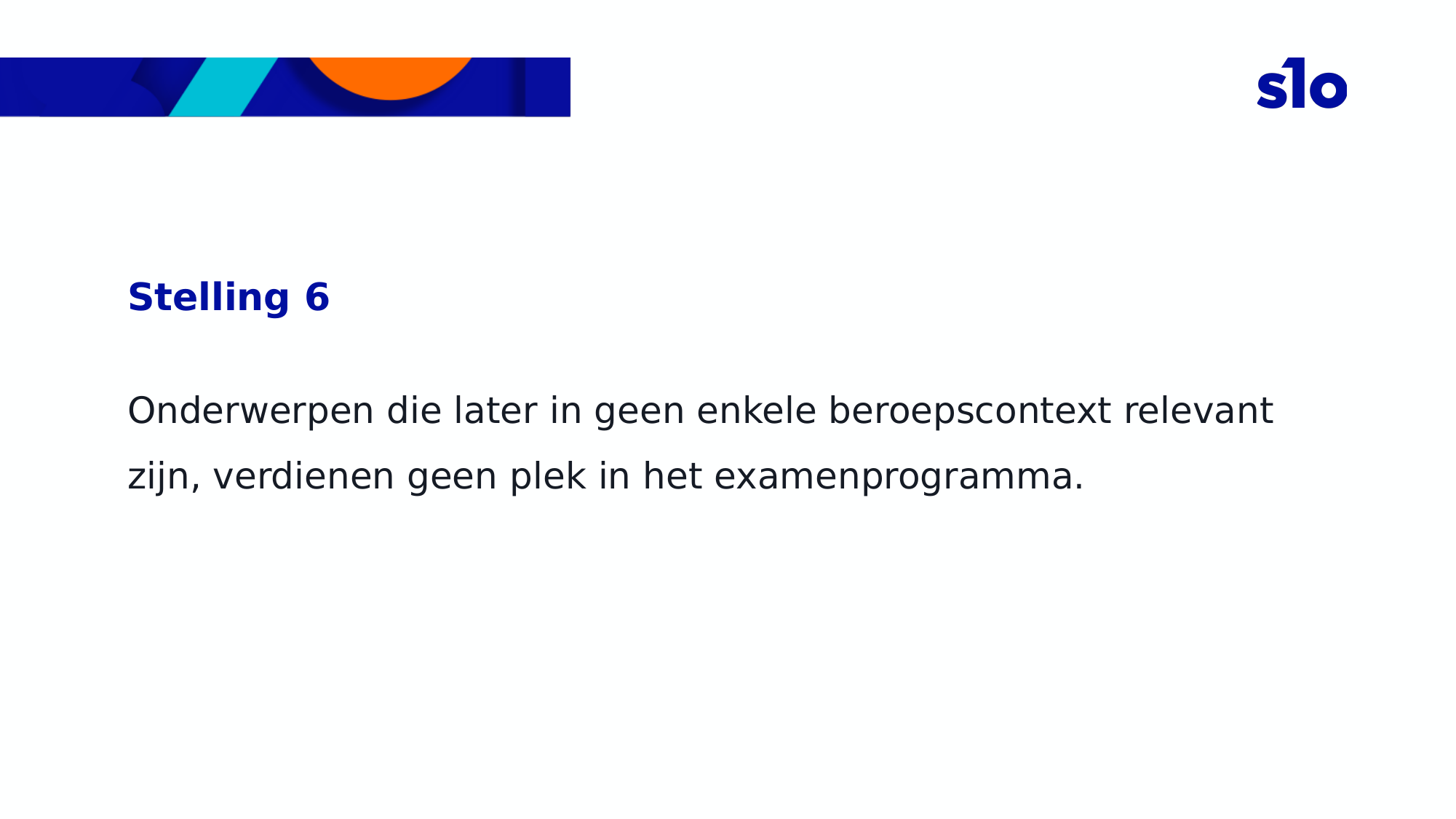

Stelling 6

Onderwerpen die later in geen enkele beroepscontext relevant zijn, verdienen geen plek in het examenprogramma.